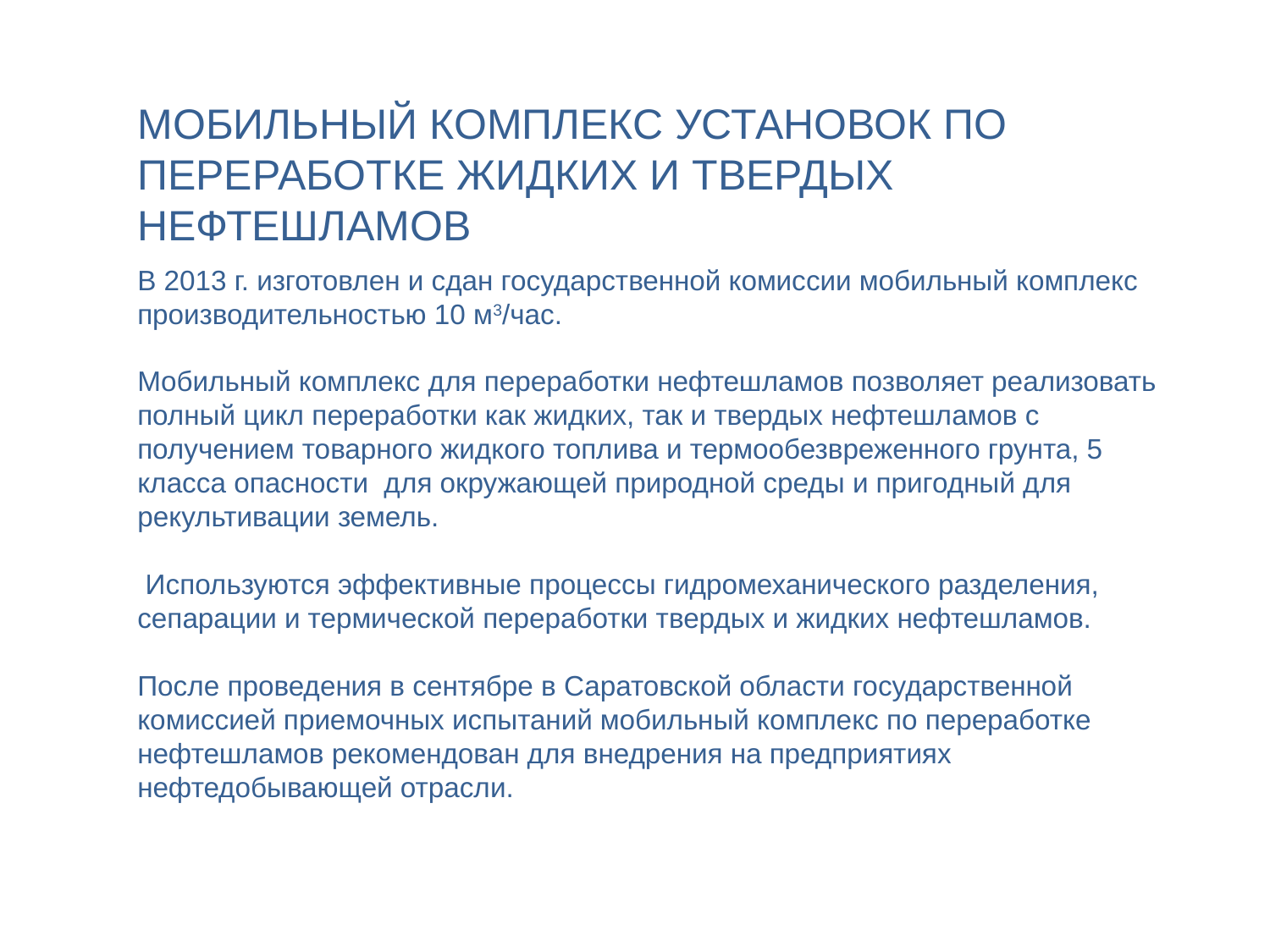

МОБИЛЬНЫЙ КОМПЛЕКС УСТАНОВОК ПО ПЕРЕРАБОТКЕ ЖИДКИХ И ТВЕРДЫХ  НЕФТЕШЛАМОВ
В 2013 г. изготовлен и сдан государственной комиссии мобильный комплекс производительностью 10 м3/час.

Мобильный комплекс для переработки нефтешламов позволяет реализовать полный цикл переработки как жидких, так и твердых нефтешламов с получением товарного жидкого топлива и термообезвреженного грунта, 5 класса опасности  для окружающей природной среды и пригодный для рекультивации земель.

 Используются эффективные процессы гидромеханического разделения, сепарации и термической переработки твердых и жидких нефтешламов.

После проведения в сентябре в Саратовской области государственной комиссией приемочных испытаний мобильный комплекс по переработке нефтешламов рекомендован для внедрения на предприятиях нефтедобывающей отрасли.